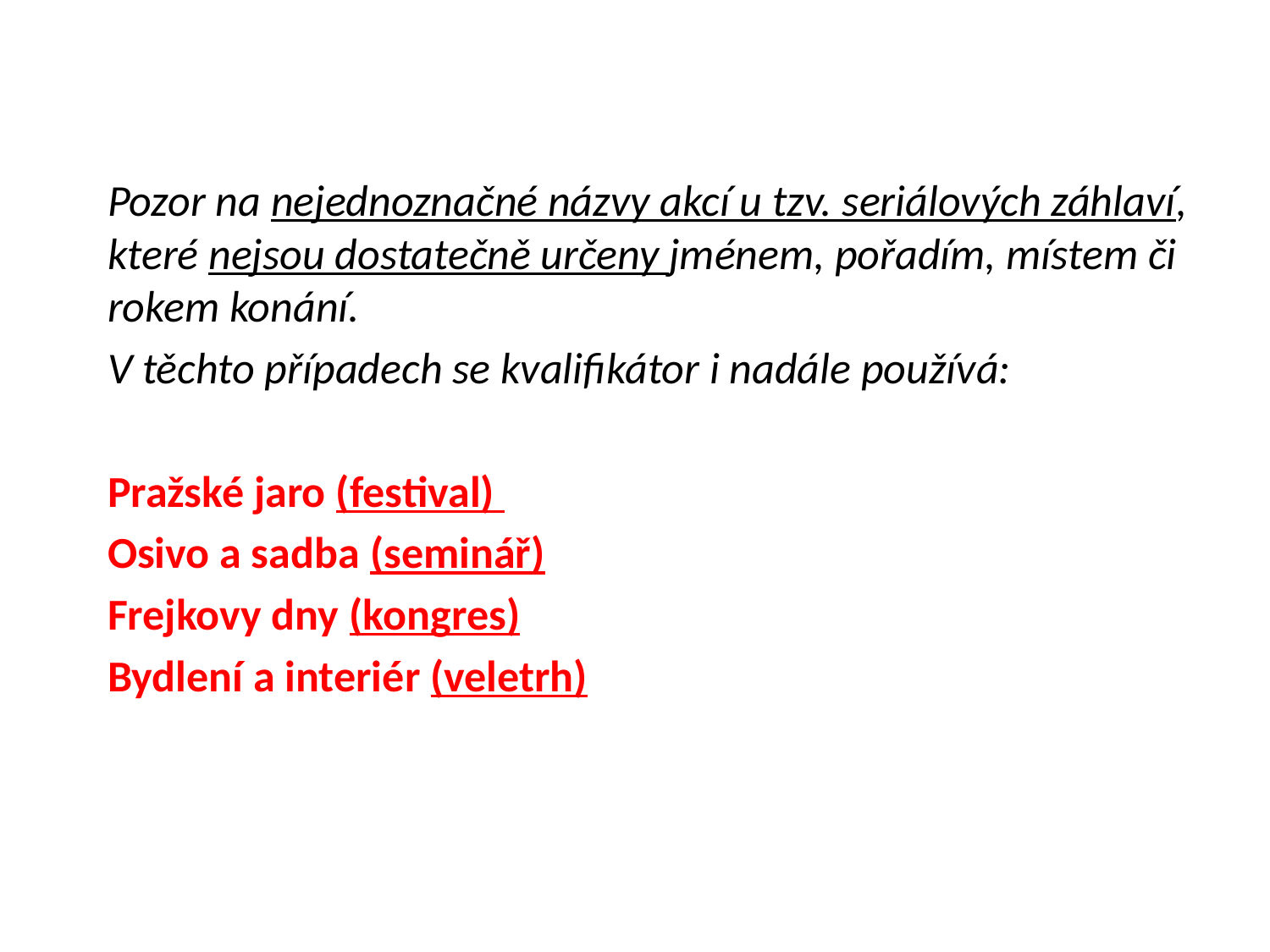

#
Pozor na nejednoznačné názvy akcí u tzv. seriálových záhlaví, které nejsou dostatečně určeny jménem, pořadím, místem či rokem konání.
V těchto případech se kvalifikátor i nadále používá:

Pražské jaro (festival)
Osivo a sadba (seminář)
Frejkovy dny (kongres)
Bydlení a interiér (veletrh)